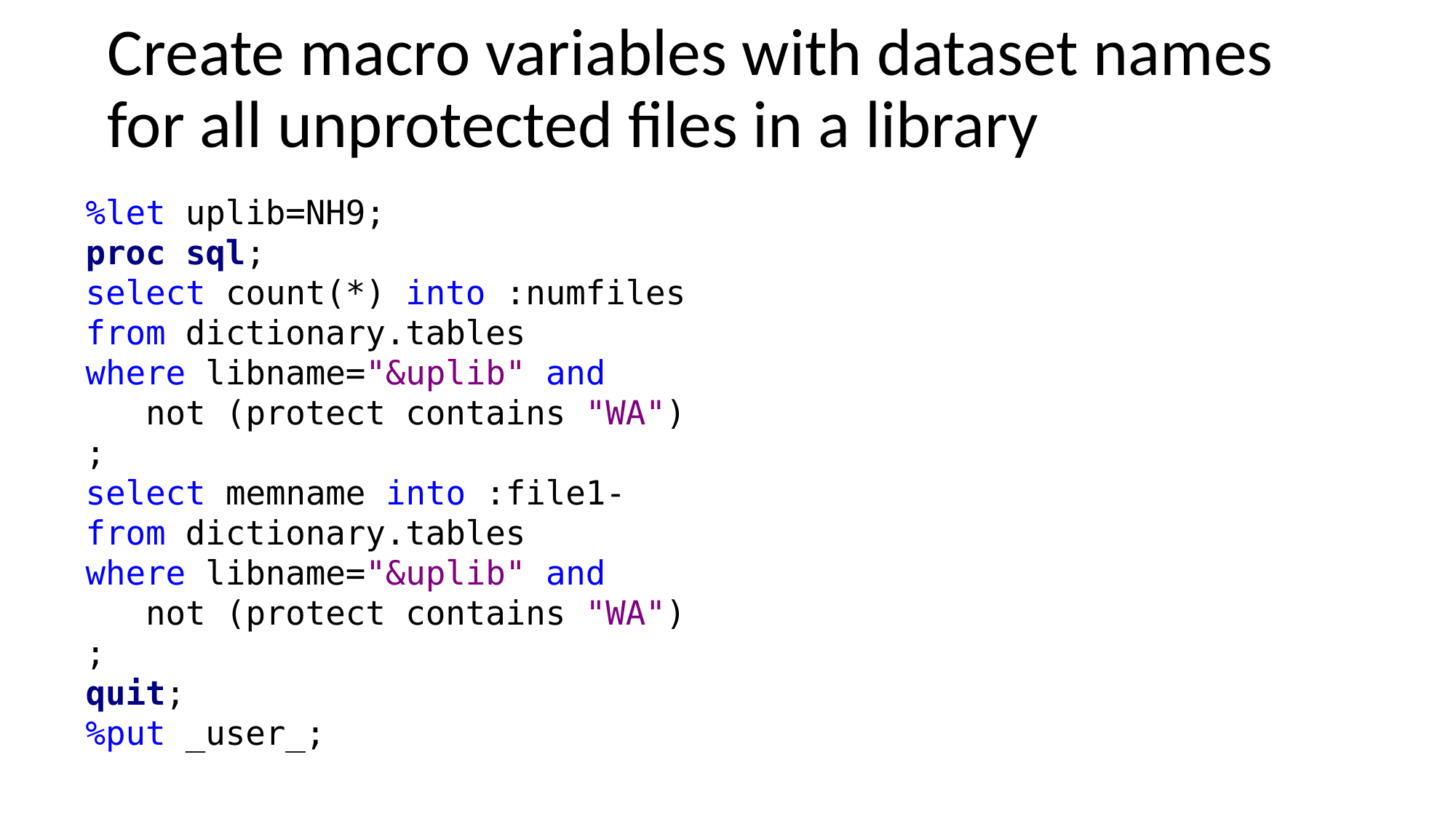

# Create macro variables with dataset names for all unprotected files in a library
%let uplib=NH9;
proc sql;
select count(*) into :numfiles
from dictionary.tables
where libname="&uplib" and
   not (protect contains "WA")
;
select memname into :file1-
from dictionary.tables
where libname="&uplib" and
   not (protect contains "WA")
;
quit;
%put _user_;